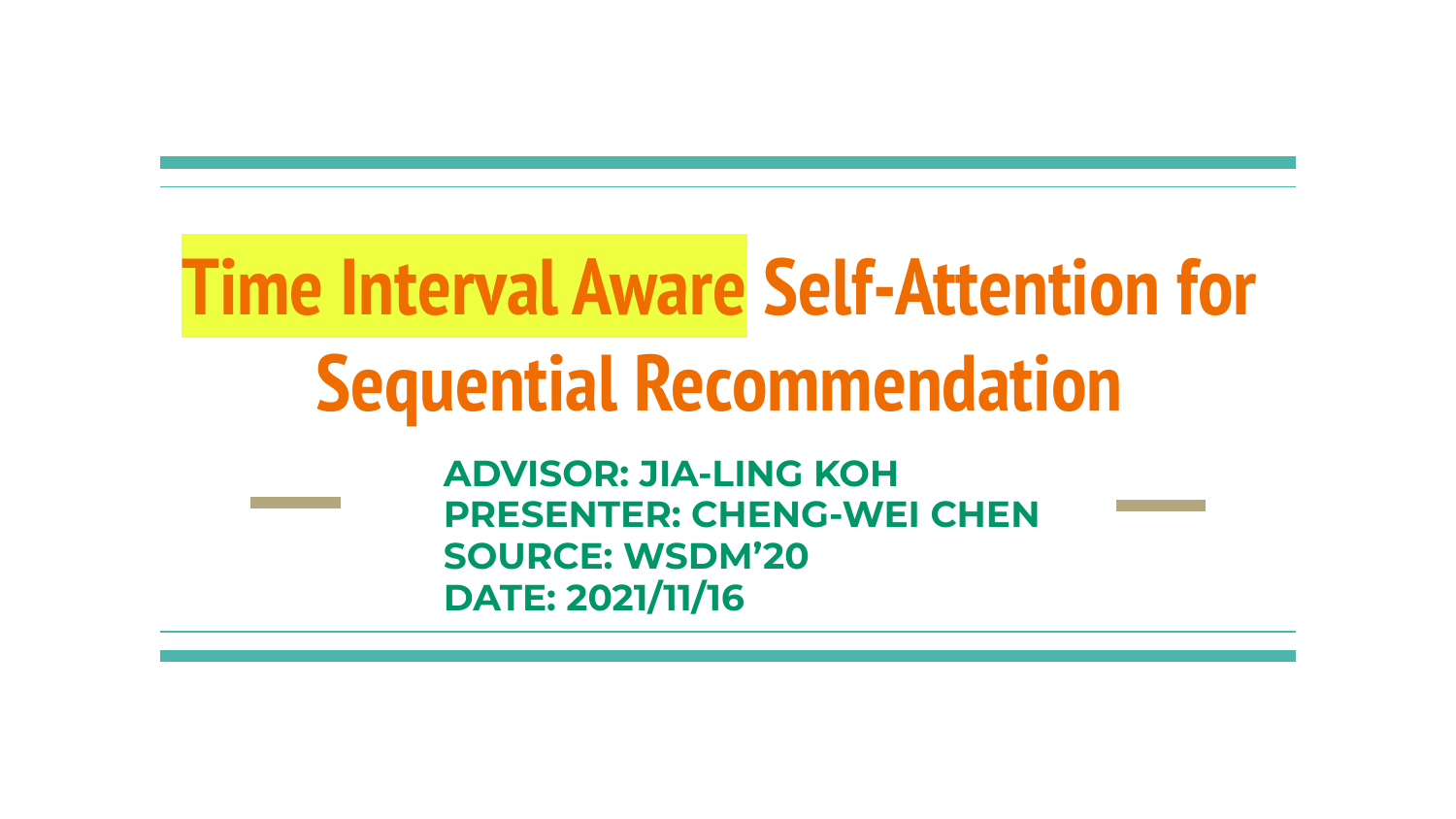

# Time Interval Aware Self-Attention for Sequential Recommendation
ADVISOR: JIA-LING KOH
PRESENTER: CHENG-WEI CHEN
SOURCE: WSDM’20
DATE: 2021/11/16